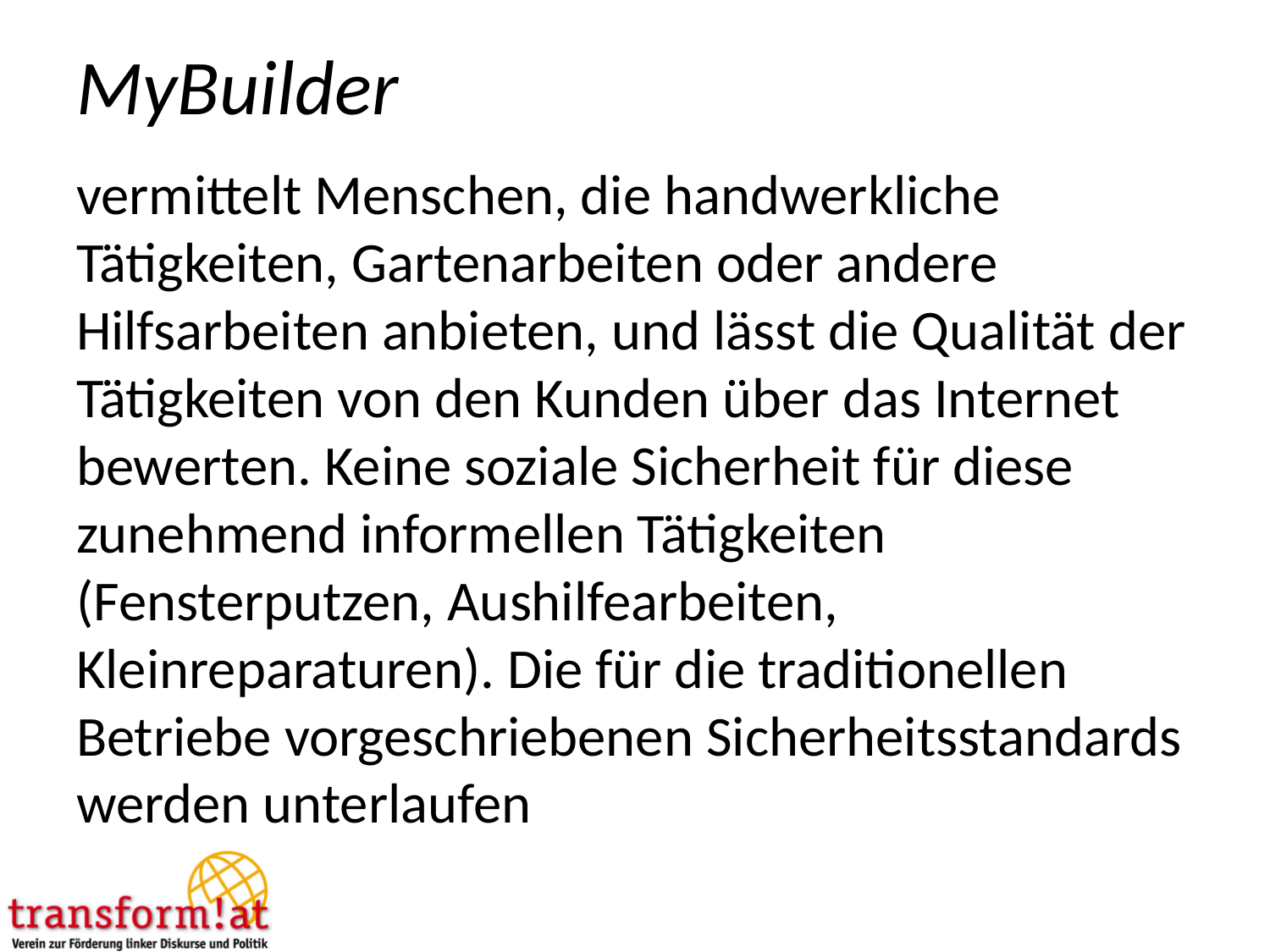

# MyBuilder
vermittelt Menschen, die handwerkliche Tätigkeiten, Gartenarbeiten oder andere Hilfsarbeiten anbieten, und lässt die Qualität der Tätigkeiten von den Kunden über das Internet bewerten. Keine soziale Sicherheit für diese zunehmend informellen Tätigkeiten (Fensterputzen, Aushilfearbeiten, Kleinreparaturen). Die für die traditionellen Betriebe vorgeschriebenen Sicherheitsstandards werden unterlaufen